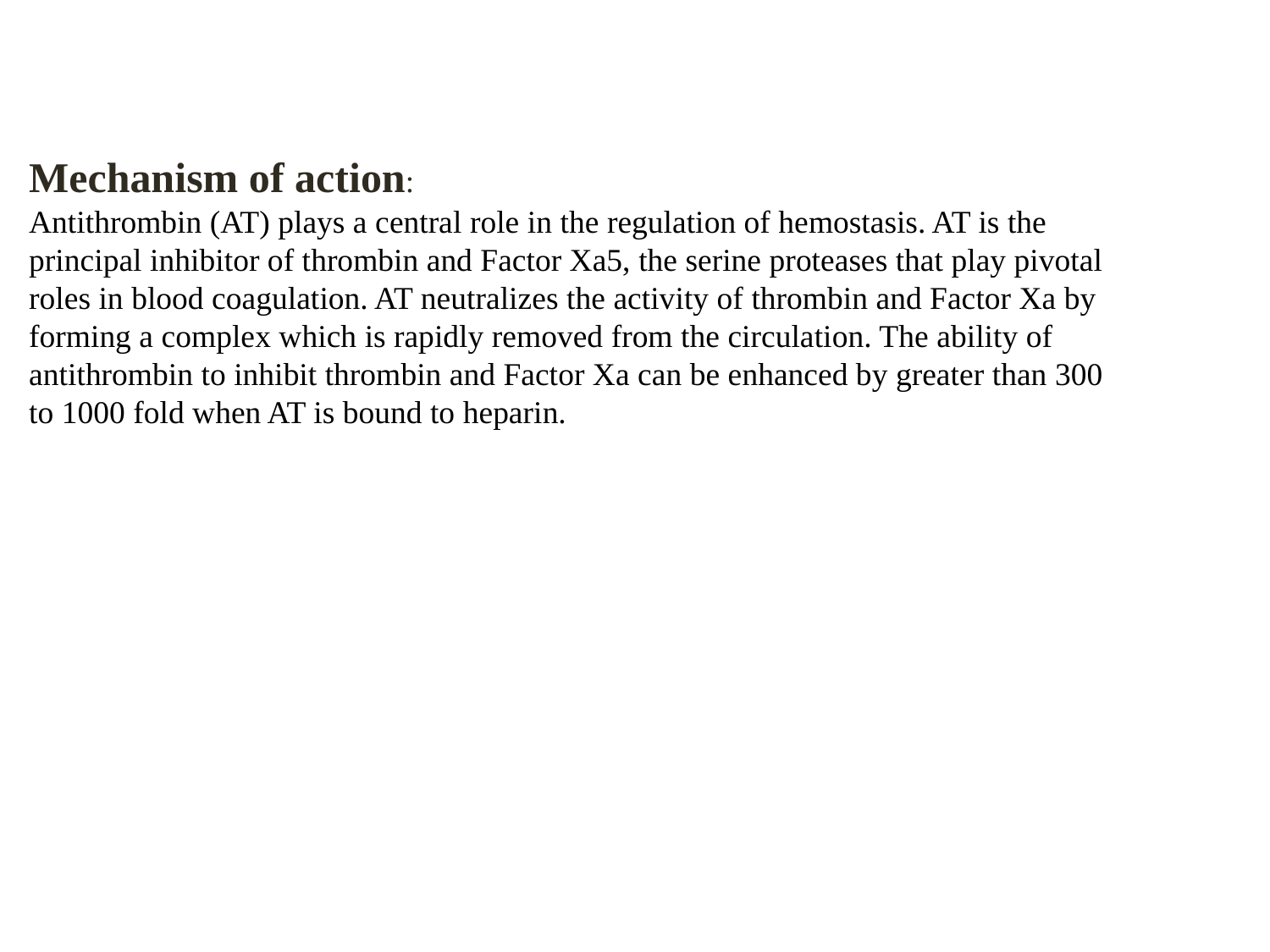

Mechanism of action:
Antithrombin (AT) plays a central role in the regulation of hemostasis. AT is the principal inhibitor of thrombin and Factor Xa5, the serine proteases that play pivotal roles in blood coagulation. AT neutralizes the activity of thrombin and Factor Xa by forming a complex which is rapidly removed from the circulation. The ability of antithrombin to inhibit thrombin and Factor Xa can be enhanced by greater than 300 to 1000 fold when AT is bound to heparin.